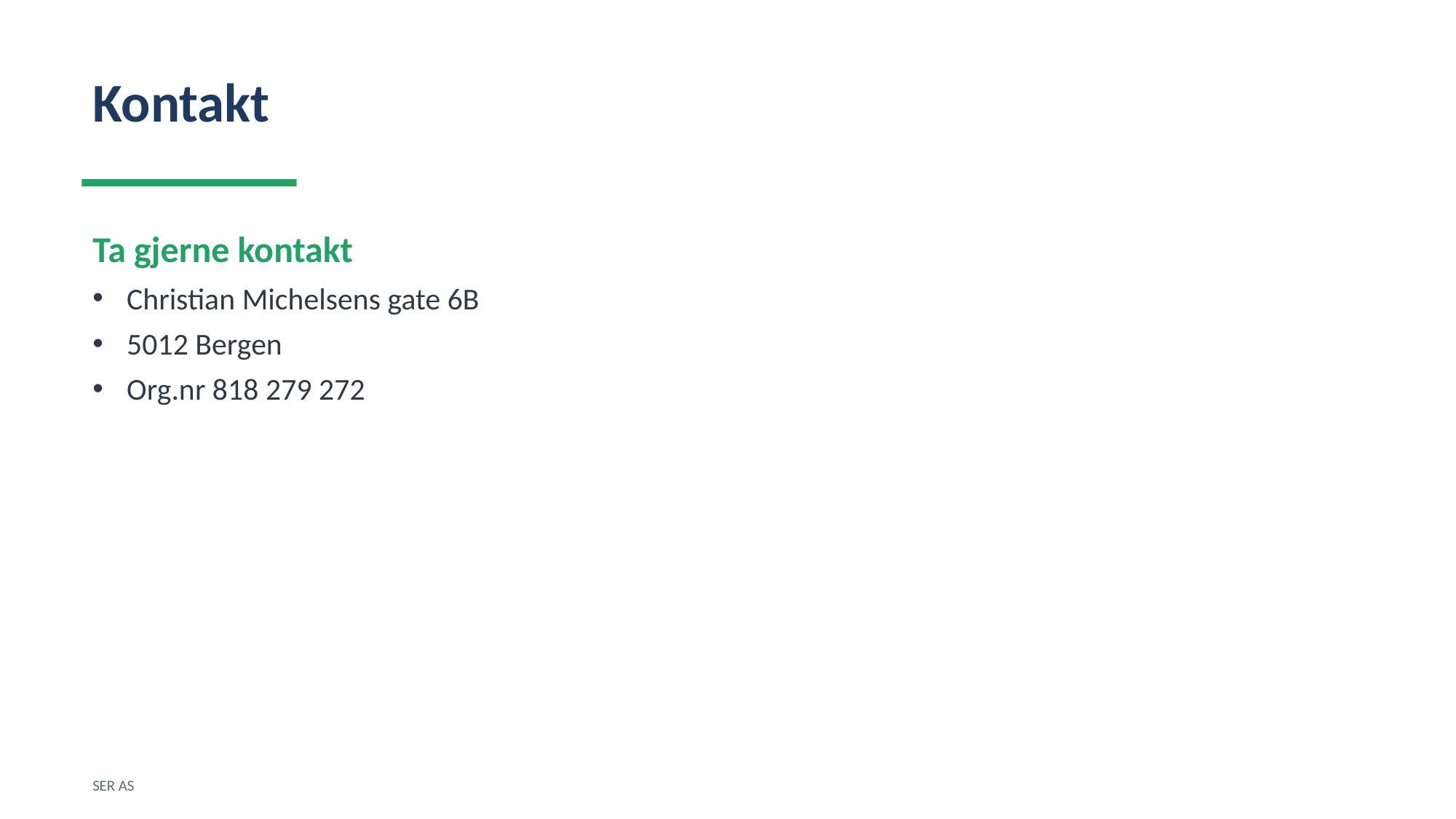

Kontakt

Ta gjerne kontakt
Christian Michelsens gate 6B
5012 Bergen
Org.nr 818 279 272
SER AS